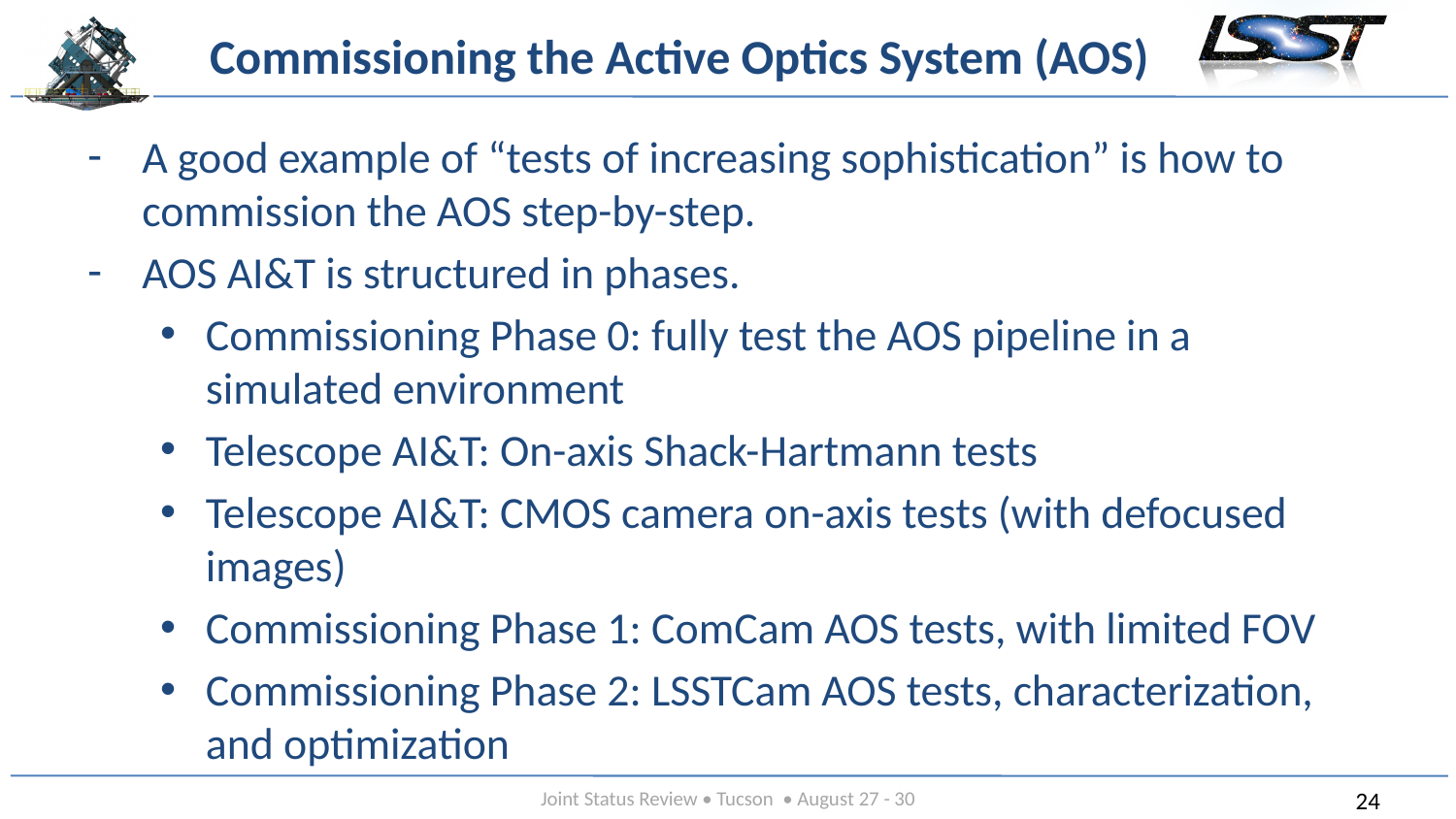

# Commissioning the Active Optics System (AOS)
A good example of “tests of increasing sophistication” is how to commission the AOS step-by-step.
AOS AI&T is structured in phases.
Commissioning Phase 0: fully test the AOS pipeline in a simulated environment
Telescope AI&T: On-axis Shack-Hartmann tests
Telescope AI&T: CMOS camera on-axis tests (with defocused images)
Commissioning Phase 1: ComCam AOS tests, with limited FOV
Commissioning Phase 2: LSSTCam AOS tests, characterization, and optimization